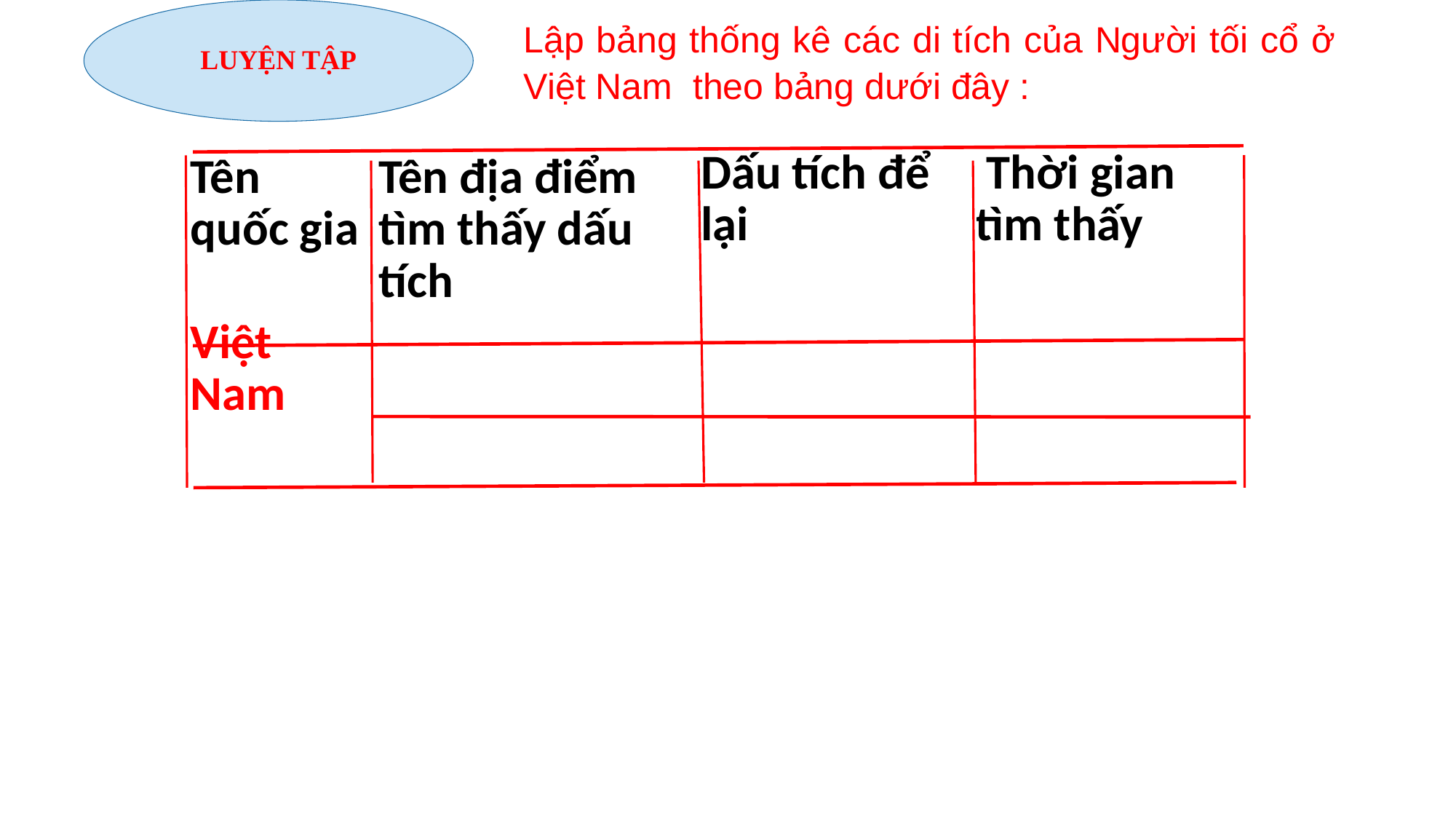

LUYỆN TẬP
Lập bảng thống kê các di tích của Người tối cổ ở  Việt Nam  theo bảng dưới đây :

| Tên quốc gia | Tên địa điểm tìm thấy dấu tích | Dấu tích để lại | Thời gian tìm thấy |
| --- | --- | --- | --- |
| Việt Nam |  |  |  |
|  |  |  |  |